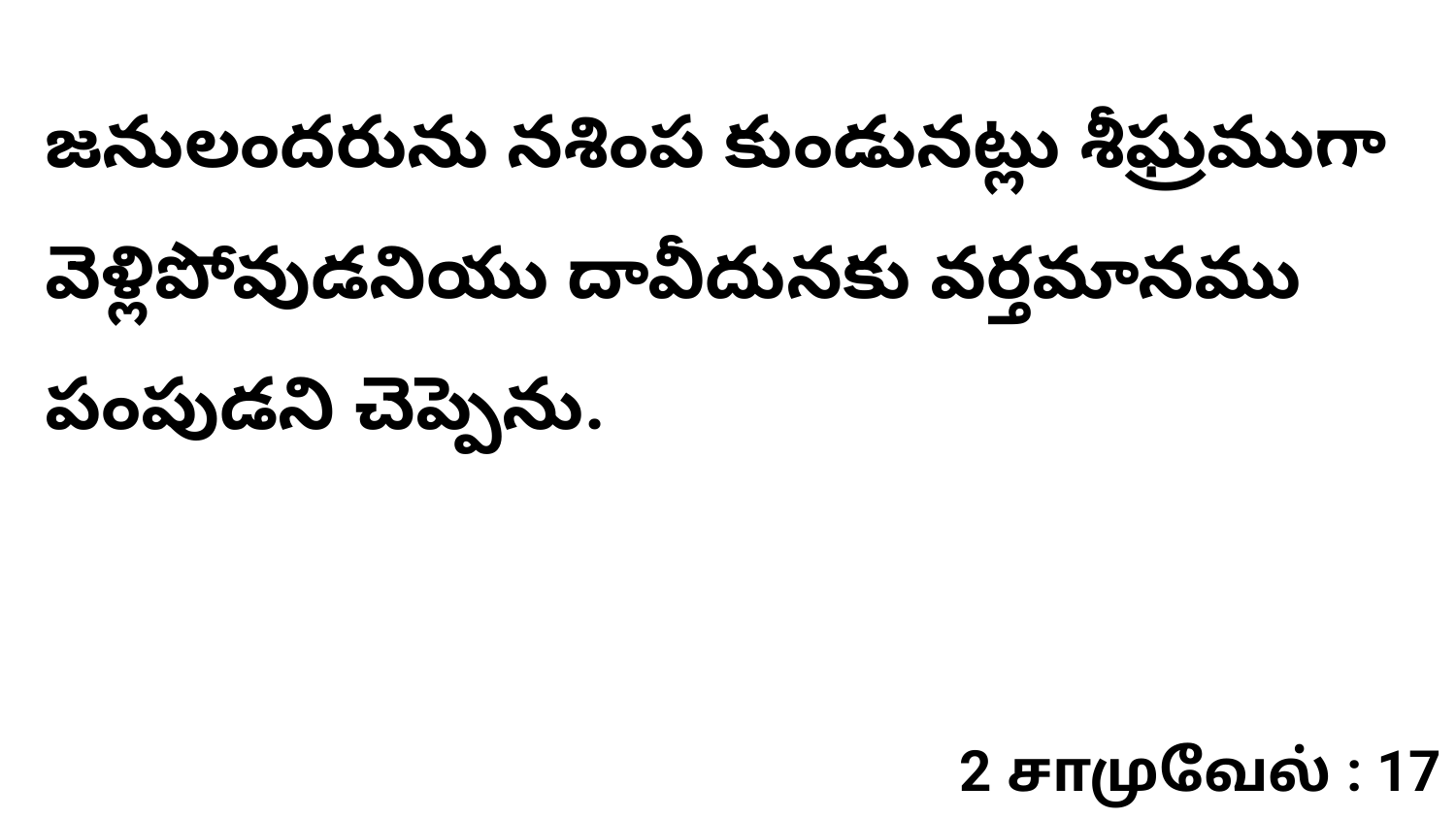

జనులందరును నశింప కుండునట్లు శీఘ్రముగా వెళ్లిపోవుడనియు దావీదునకు వర్తమానము పంపుడని చెప్పెను.
2 சாமுவேல் : 17